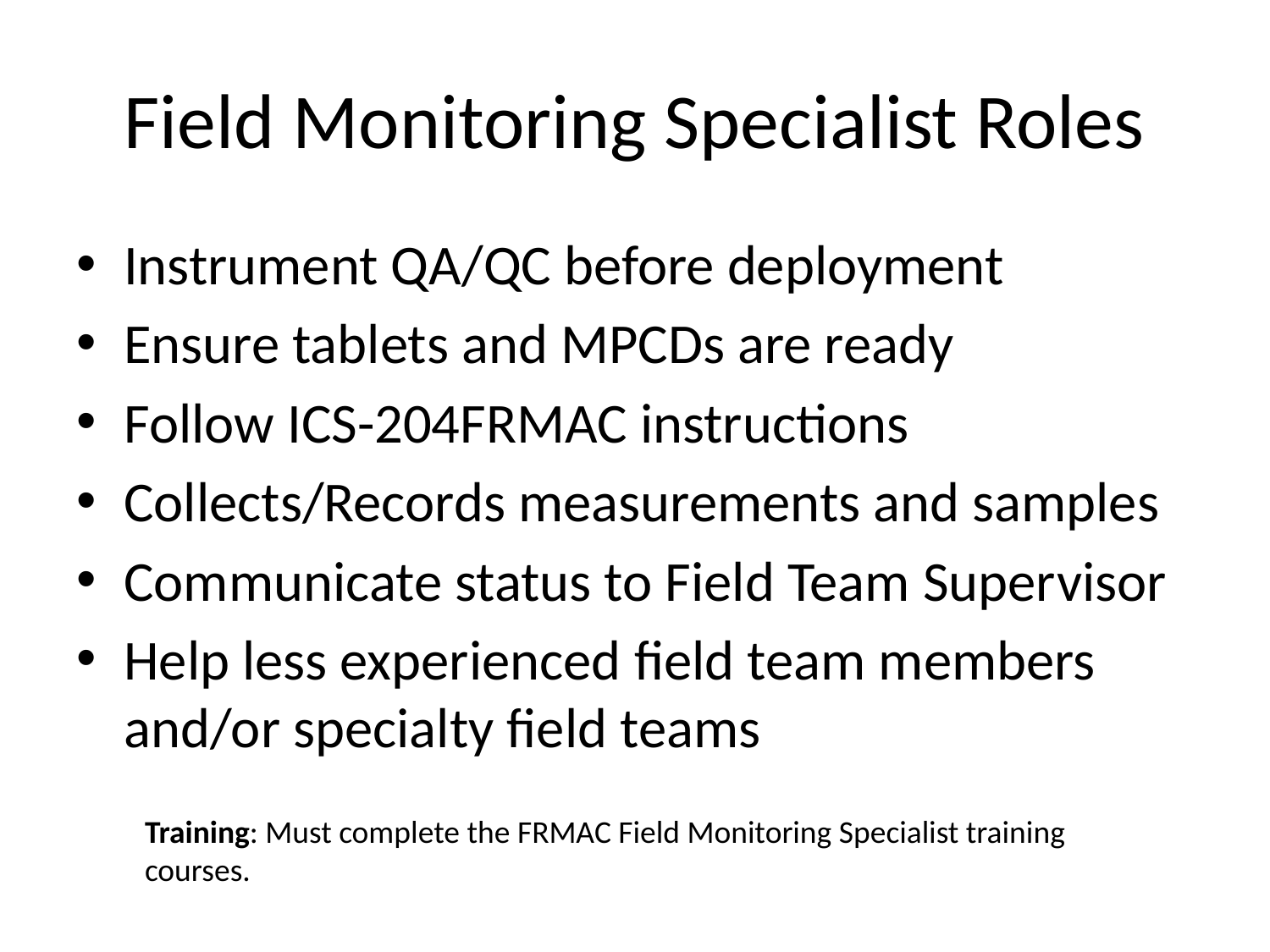

# Field Monitoring Specialist Roles
Instrument QA/QC before deployment
Ensure tablets and MPCDs are ready
Follow ICS-204FRMAC instructions
Collects/Records measurements and samples
Communicate status to Field Team Supervisor
Help less experienced field team members and/or specialty field teams

Training: Must complete the FRMAC Field Monitoring Specialist training courses.